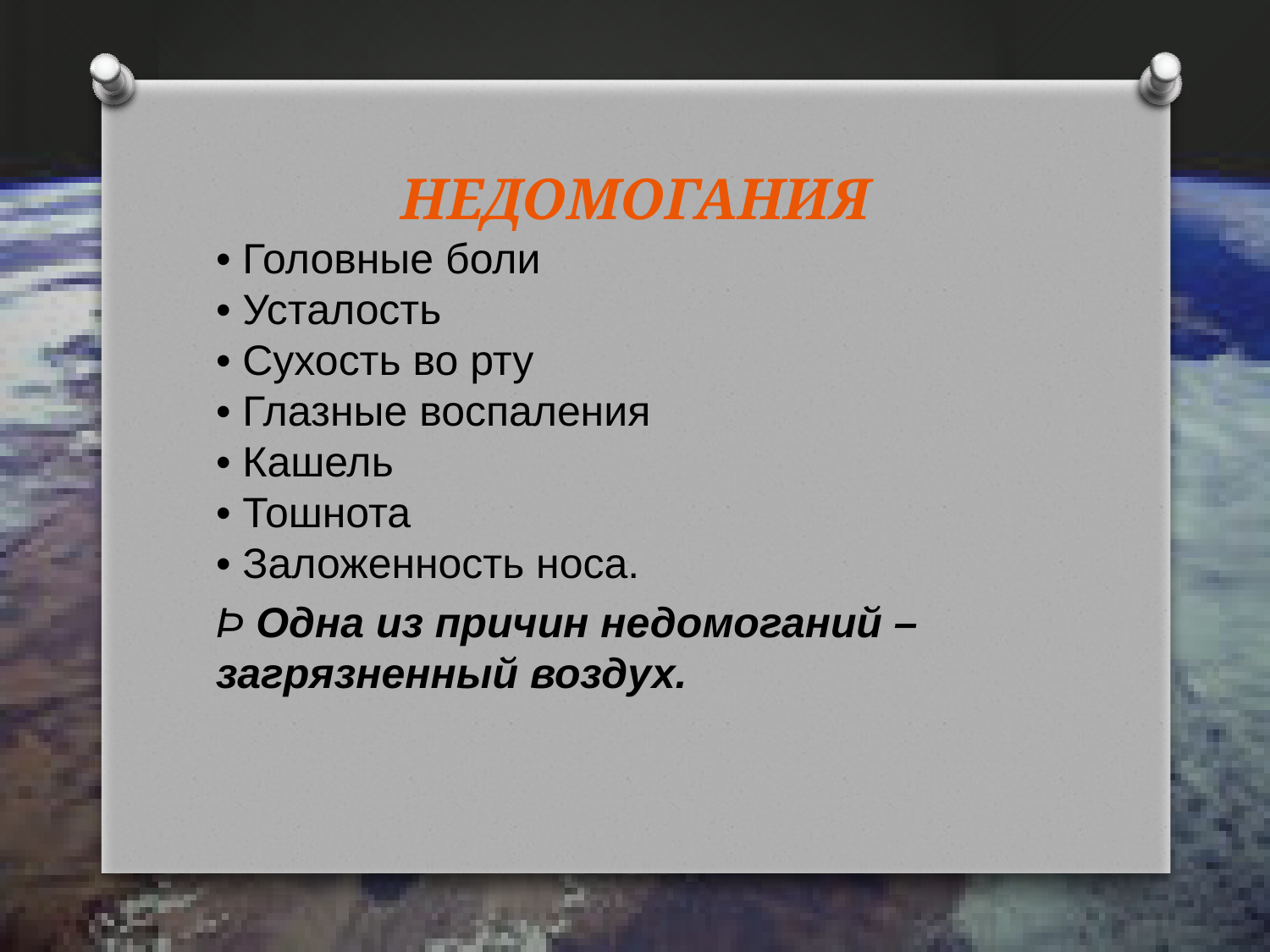

# НЕДОМОГАНИЯ

• Головные боли
• Усталость
• Сухость во рту
• Глазные воспаления
• Кашель
• Тошнота
• Заложенность носа.
Þ Одна из причин недомоганий – загрязненный воздух.